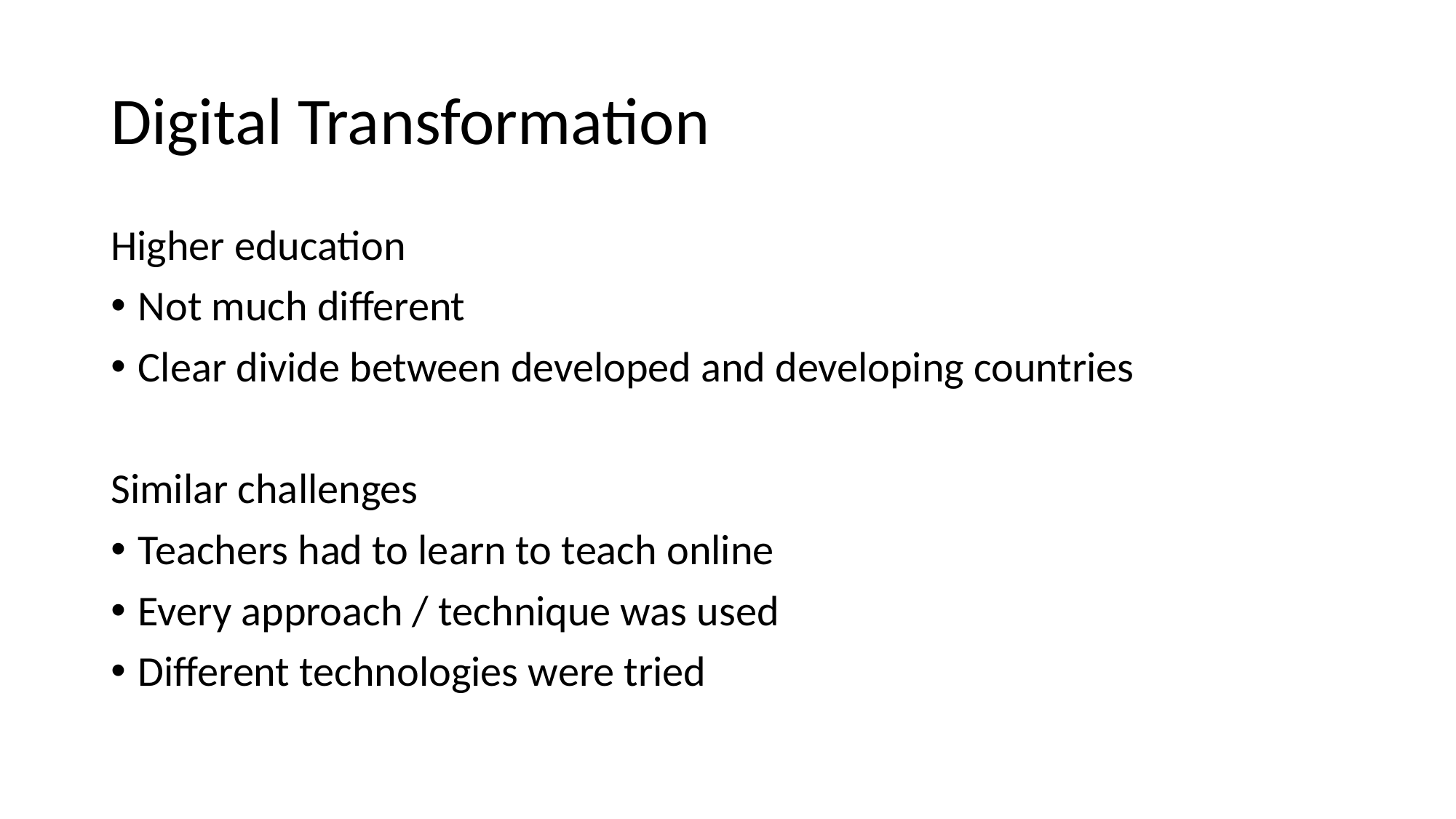

# Digital Transformation
Higher education
Not much different
Clear divide between developed and developing countries

Similar challenges
Teachers had to learn to teach online
Every approach / technique was used
Different technologies were tried